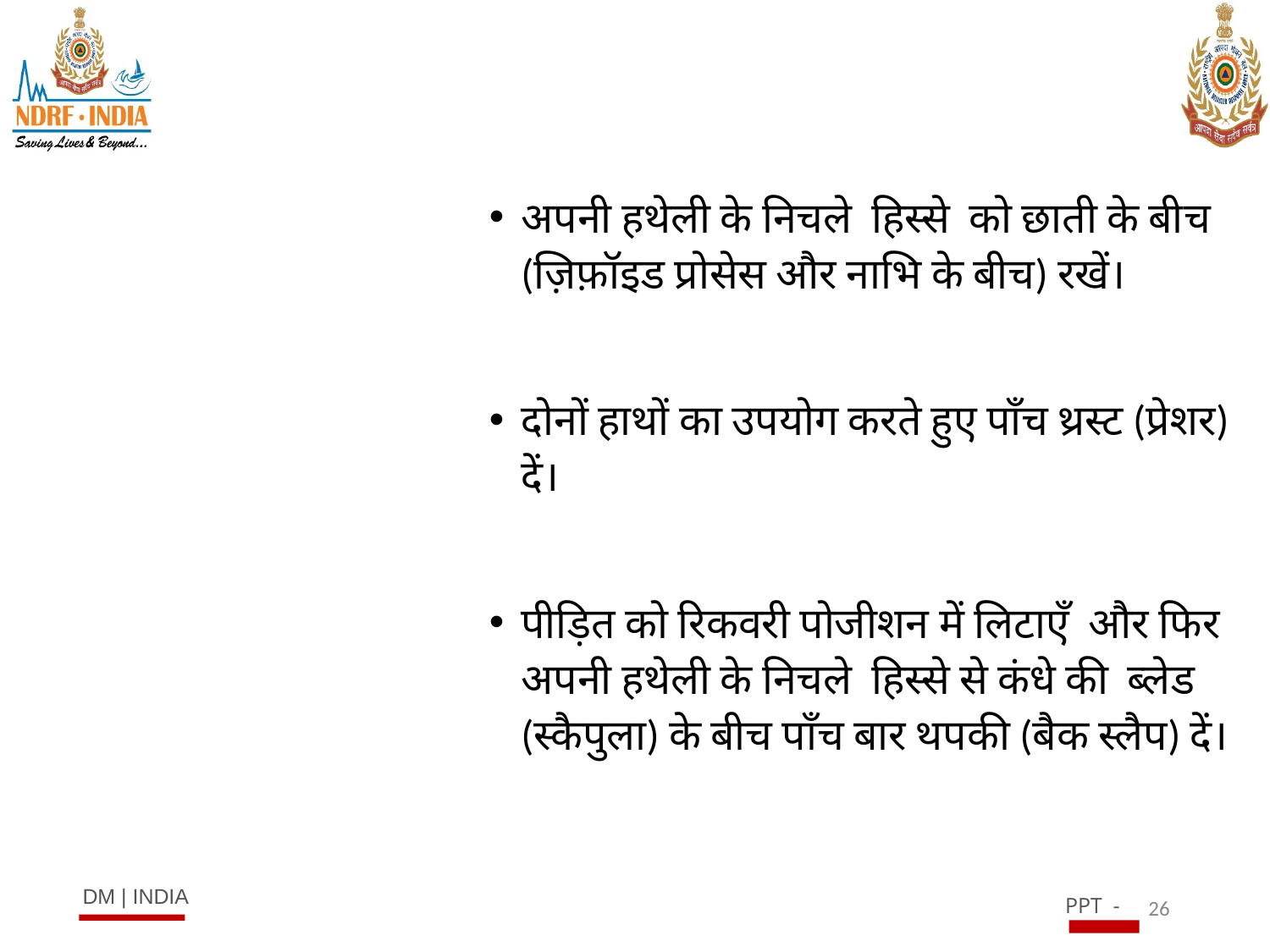

अपनी हथेली के निचले  हिस्से  को छाती के बीच (ज़िफ़ॉइड प्रोसेस और नाभि के बीच) रखें।

दोनों हाथों का उपयोग करते हुए पाँच थ्रस्ट (प्रेशर) दें।

पीड़ित को रिकवरी पोजीशन में लिटाएँ  और फिर अपनी हथेली के निचले  हिस्से से कंधे की  ब्लेड (स्कैपुला) के बीच पाँच बार थपकी (बैक स्लैप) दें।

26